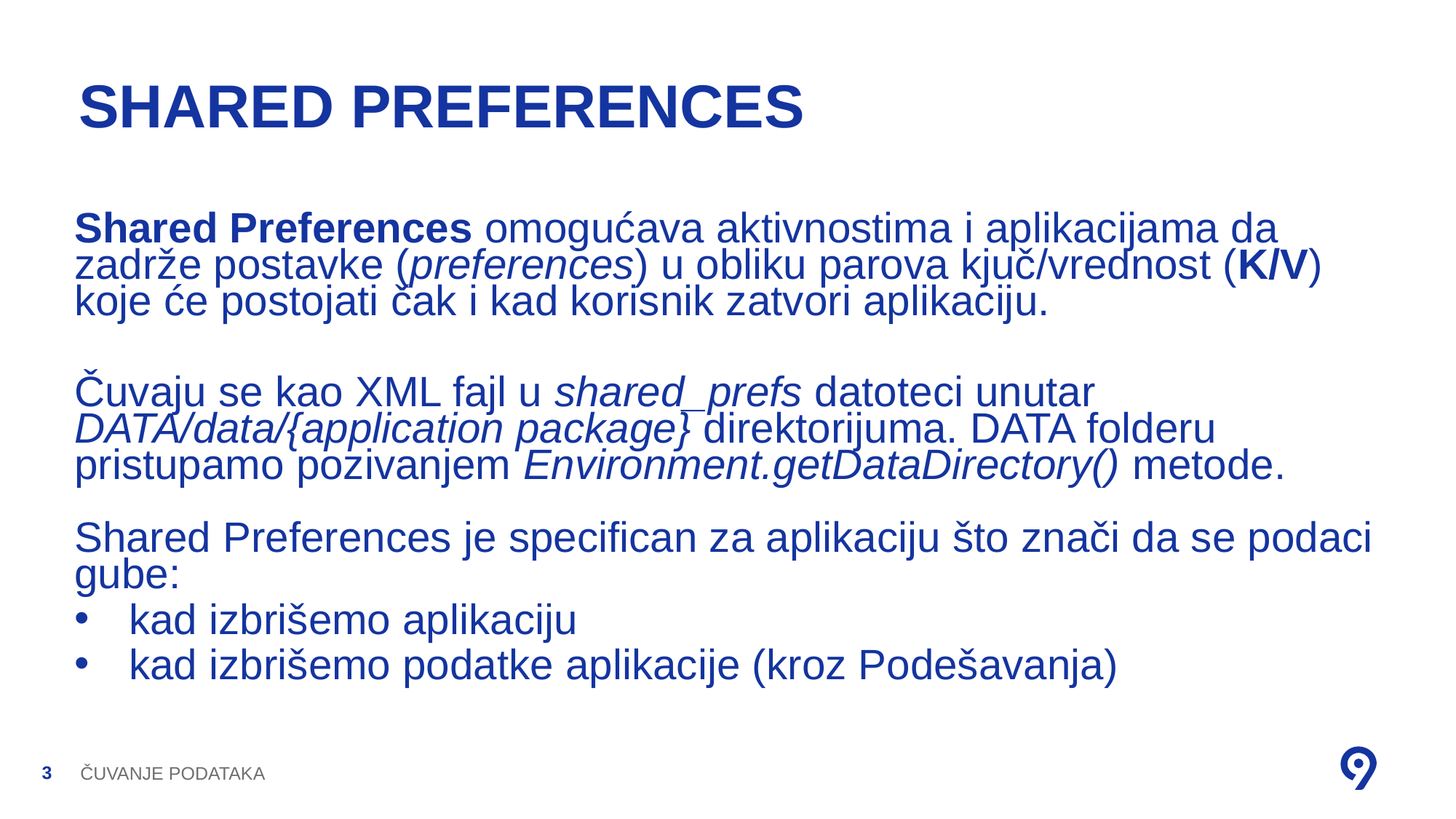

# SHARED PREFERENCES
Shared Preferences omogućava aktivnostima i aplikacijama da zadrže postavke (preferences) u obliku parova kjuč/vrednost (K/V) koje će postojati čak i kad korisnik zatvori aplikaciju.

Čuvaju se kao XML fajl u shared_prefs datoteci unutar DATA/data/{application package} direktorijuma. DATA folderu pristupamo pozivanjem Environment.getDataDirectory() metode.
Shared Preferences je specifican za aplikaciju što znači da se podaci gube:
kad izbrišemo aplikaciju
kad izbrišemo podatke aplikacije (kroz Podešavanja)
ČUVANJE PODATAKA
3